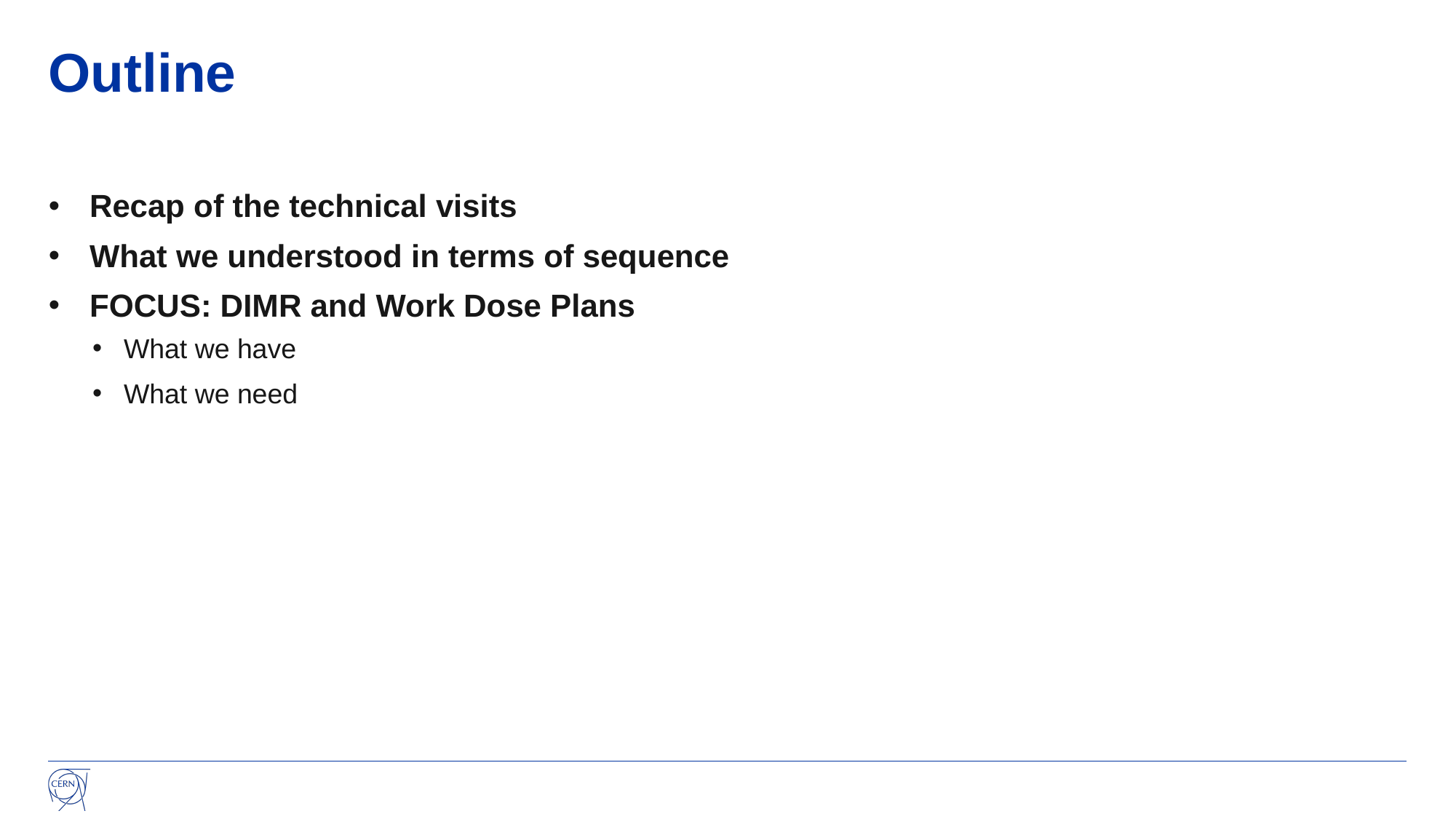

# Outline
Recap of the technical visits
What we understood in terms of sequence
FOCUS: DIMR and Work Dose Plans
What we have
What we need